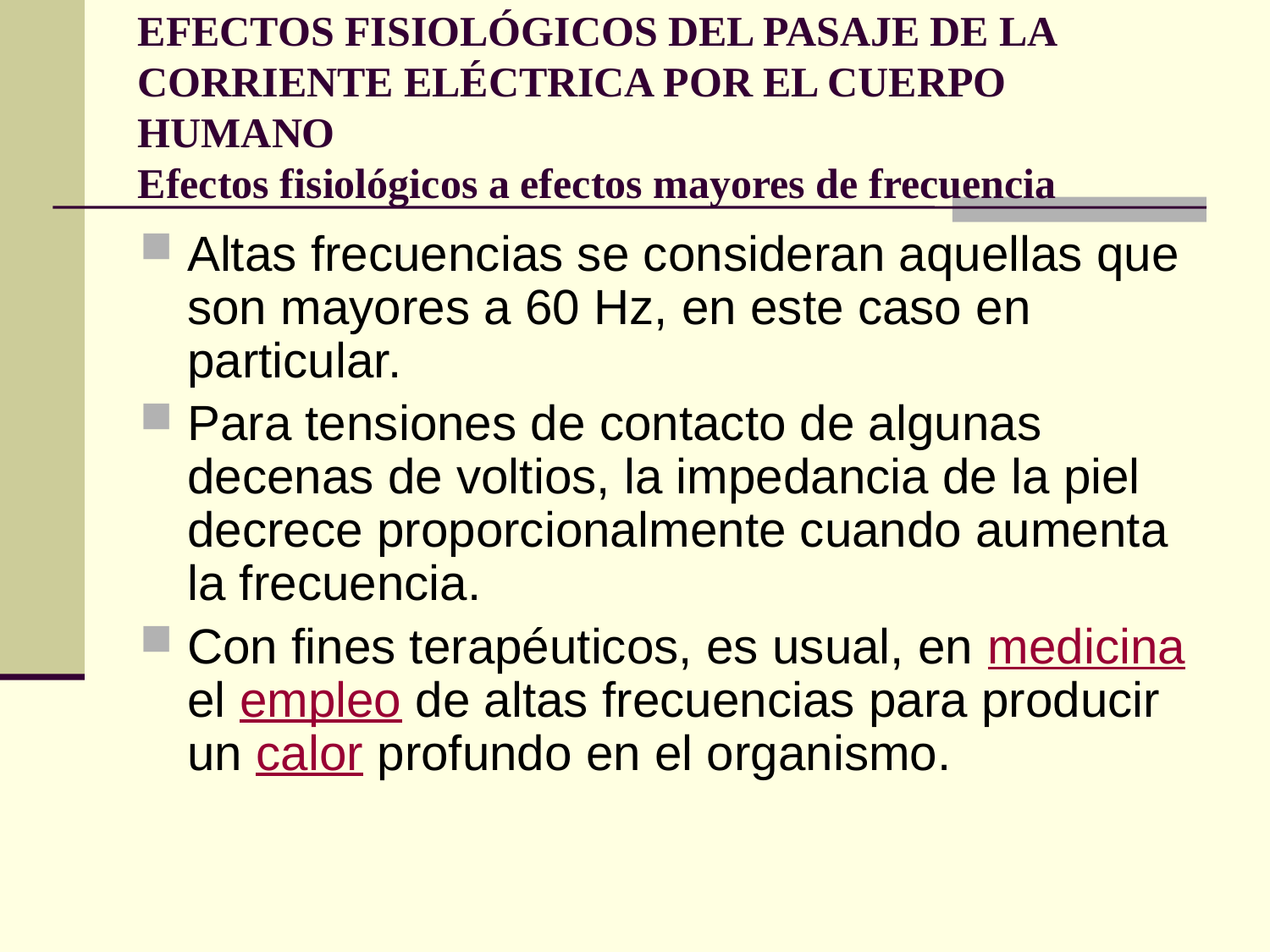

# EFECTOS FISIOLÓGICOS DEL PASAJE DE LA CORRIENTE ELÉCTRICA POR EL CUERPO HUMANO Efectos fisiológicos a efectos mayores de frecuencia
Altas frecuencias se consideran aquellas que son mayores a 60 Hz, en este caso en particular.
Para tensiones de contacto de algunas decenas de voltios, la impedancia de la piel decrece proporcionalmente cuando aumenta la frecuencia.
Con fines terapéuticos, es usual, en medicina el empleo de altas frecuencias para producir un calor profundo en el organismo.